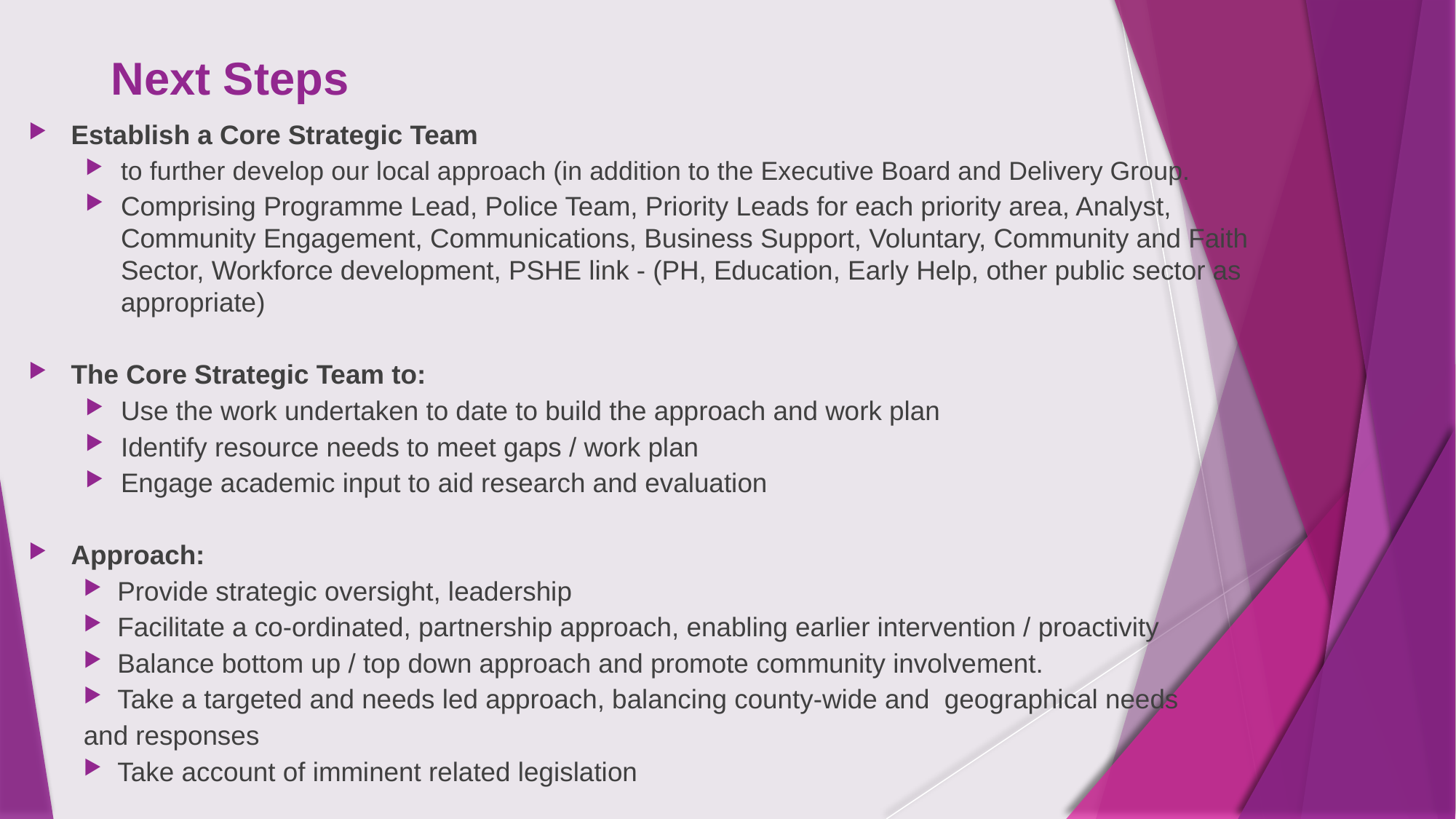

# Next Steps
Establish a Core Strategic Team
to further develop our local approach (in addition to the Executive Board and Delivery Group.
Comprising Programme Lead, Police Team, Priority Leads for each priority area, Analyst, Community Engagement, Communications, Business Support, Voluntary, Community and Faith Sector, Workforce development, PSHE link - (PH, Education, Early Help, other public sector as appropriate)

The Core Strategic Team to:
Use the work undertaken to date to build the approach and work plan
Identify resource needs to meet gaps / work plan
Engage academic input to aid research and evaluation

Approach:
Provide strategic oversight, leadership
Facilitate a co-ordinated, partnership approach, enabling earlier intervention / proactivity
Balance bottom up / top down approach and promote community involvement.
Take a targeted and needs led approach, balancing county-wide and  geographical needs
and responses
Take account of imminent related legislation